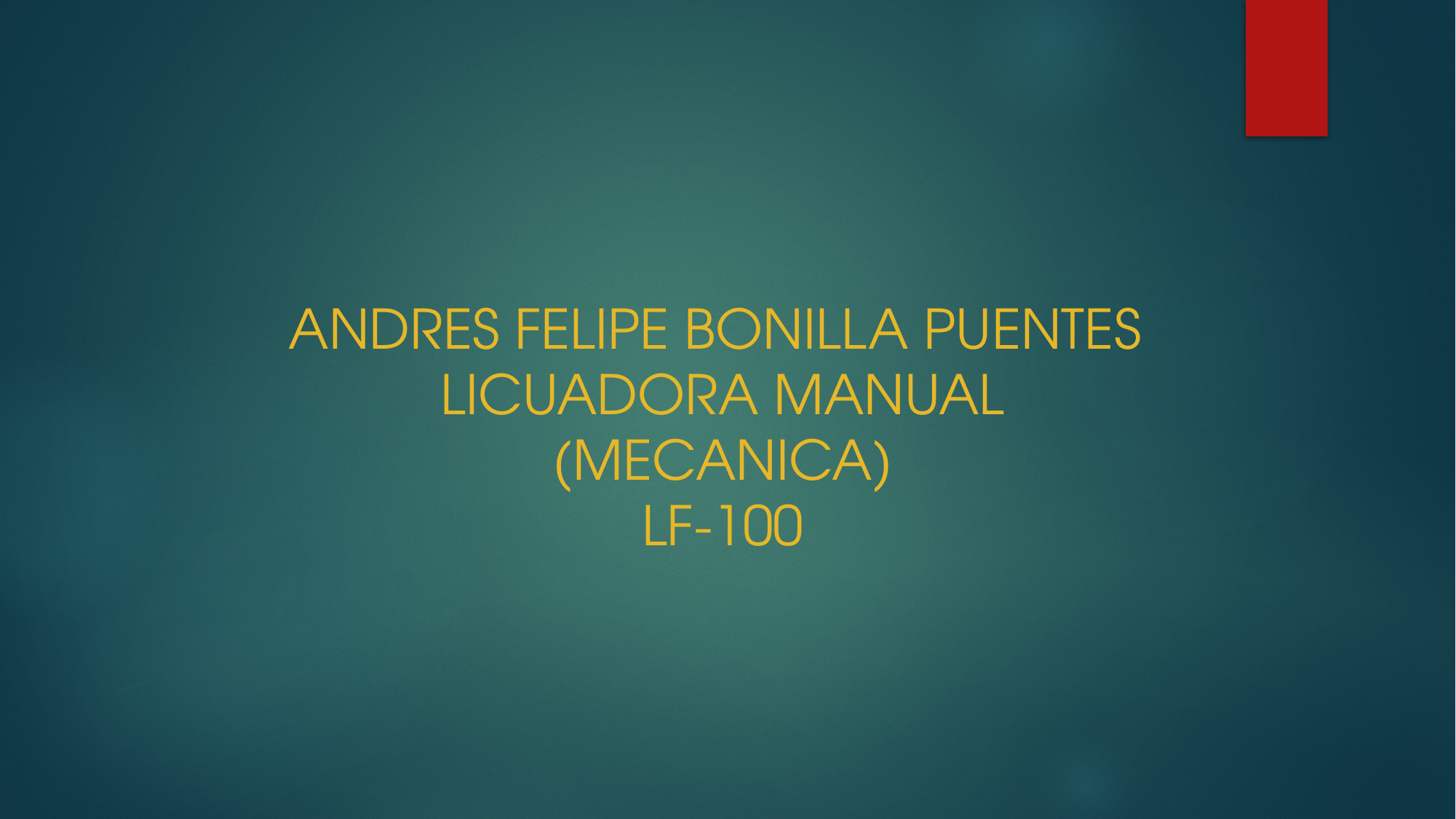

ANDRES FELIPE BONILLA PUENTES
LICUADORA MANUAL (MECANICA)
LF-100